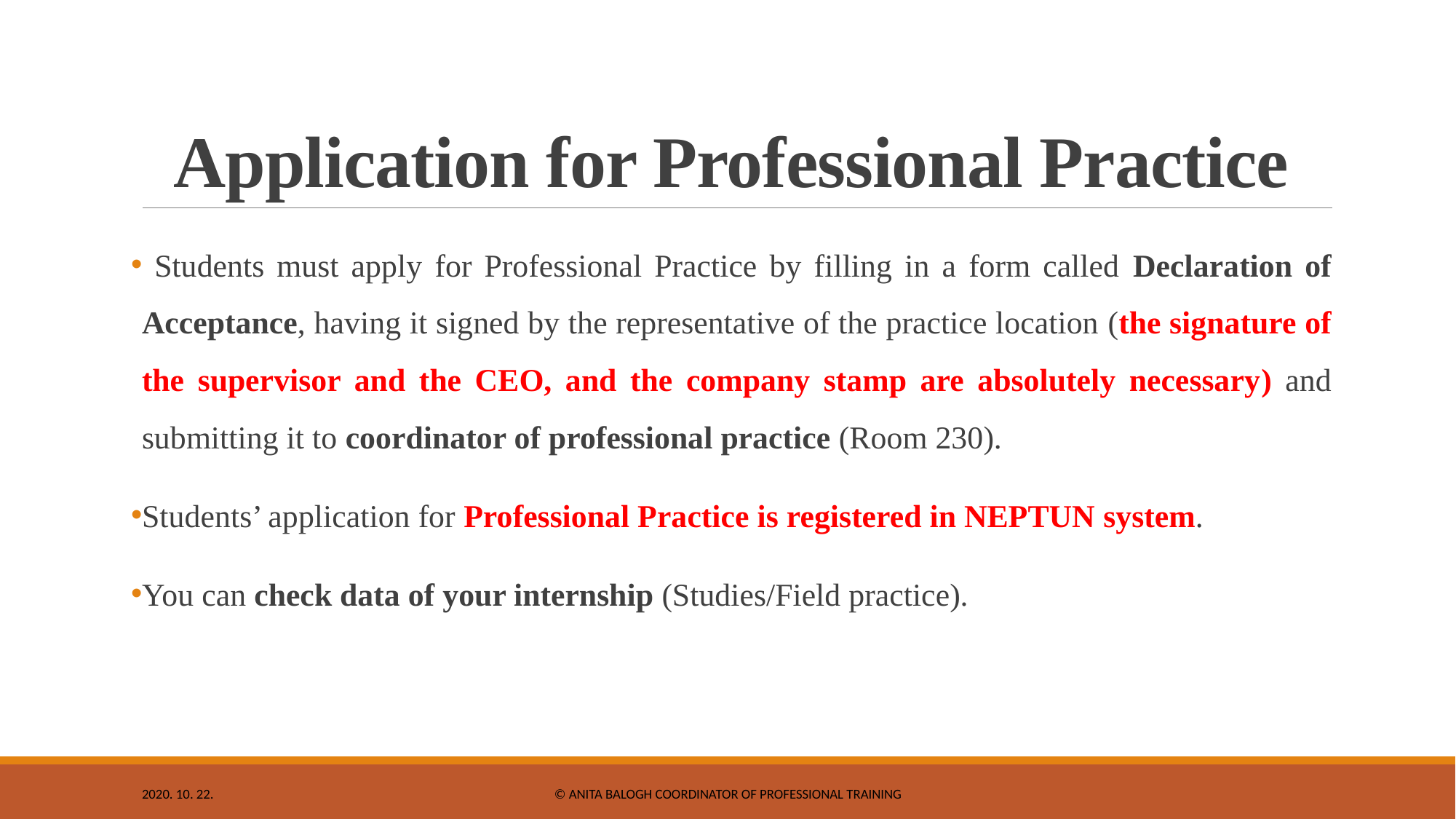

# Application for Professional Practice
 Students must apply for Professional Practice by filling in a form called Declaration of Acceptance, having it signed by the representative of the practice location (the signature of the supervisor and the CEO, and the company stamp are absolutely necessary) and submitting it to coordinator of professional practice (Room 230).
Students’ application for Professional Practice is registered in NEPTUN system.
You can check data of your internship (Studies/Field practice).
2020. 10. 22.
© Anita BALOGH coordinator of professional training